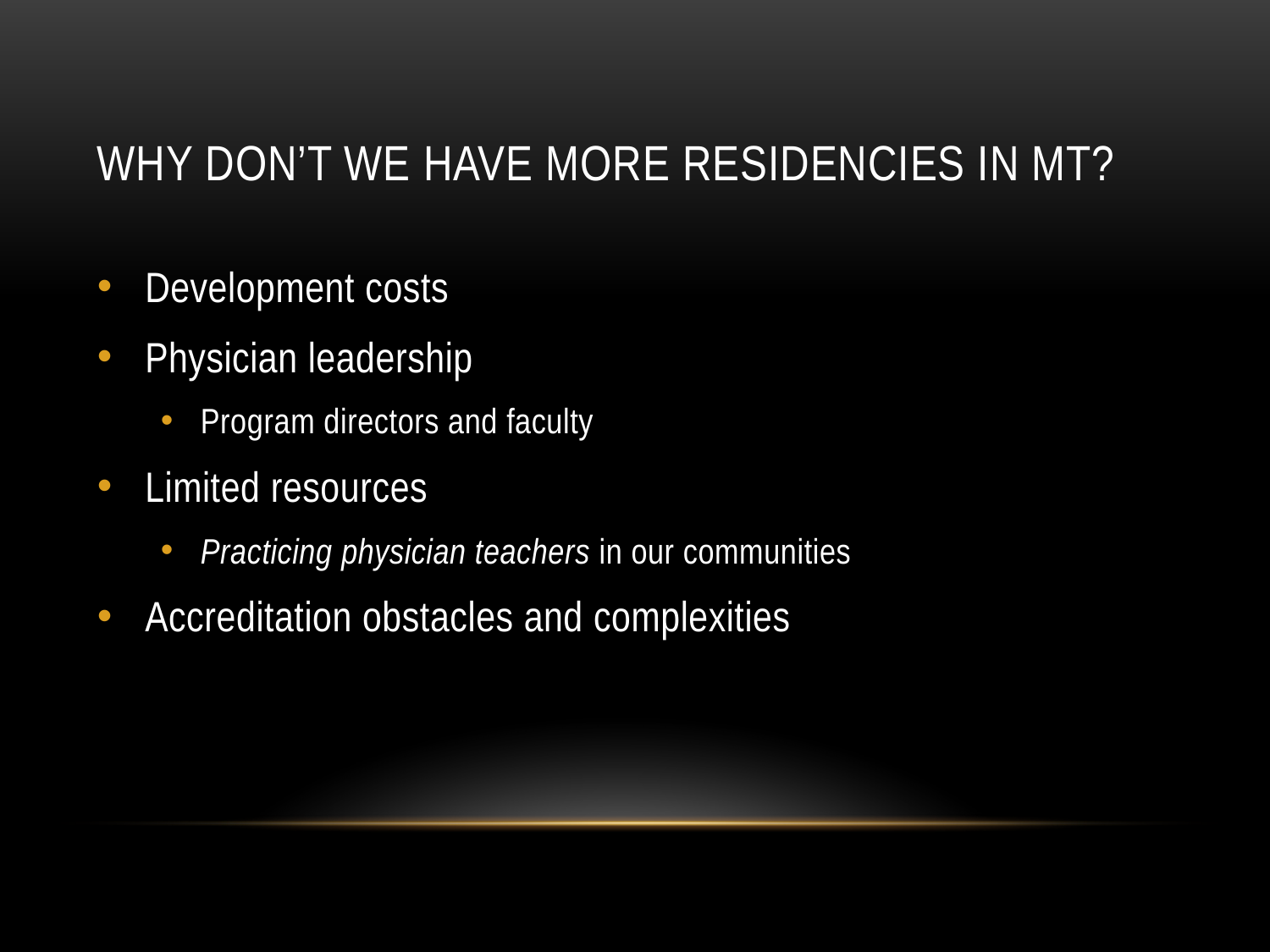

# why don’t we have more residencies in MT?
Development costs
Physician leadership
Program directors and faculty
Limited resources
Practicing physician teachers in our communities
Accreditation obstacles and complexities